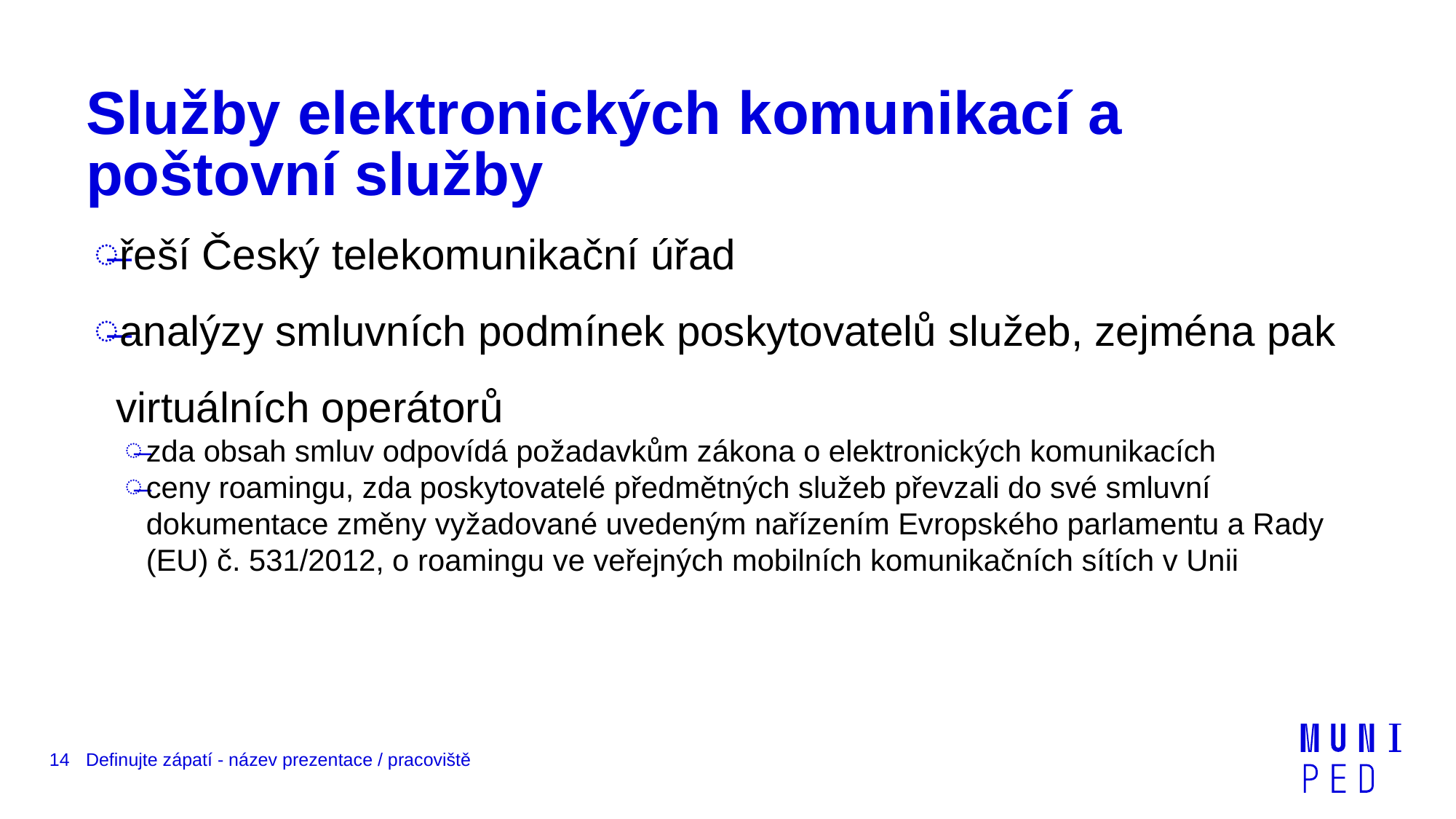

# Služby elektronických komunikací a poštovní služby
řeší Český telekomunikační úřad
analýzy smluvních podmínek poskytovatelů služeb, zejména pak virtuálních operátorů
zda obsah smluv odpovídá požadavkům zákona o elektronických komunikacích
ceny roamingu, zda poskytovatelé předmětných služeb převzali do své smluvní dokumentace změny vyžadované uvedeným nařízením Evropského parlamentu a Rady (EU) č. 531/2012, o roamingu ve veřejných mobilních komunikačních sítích v Unii

14
Definujte zápatí - název prezentace / pracoviště